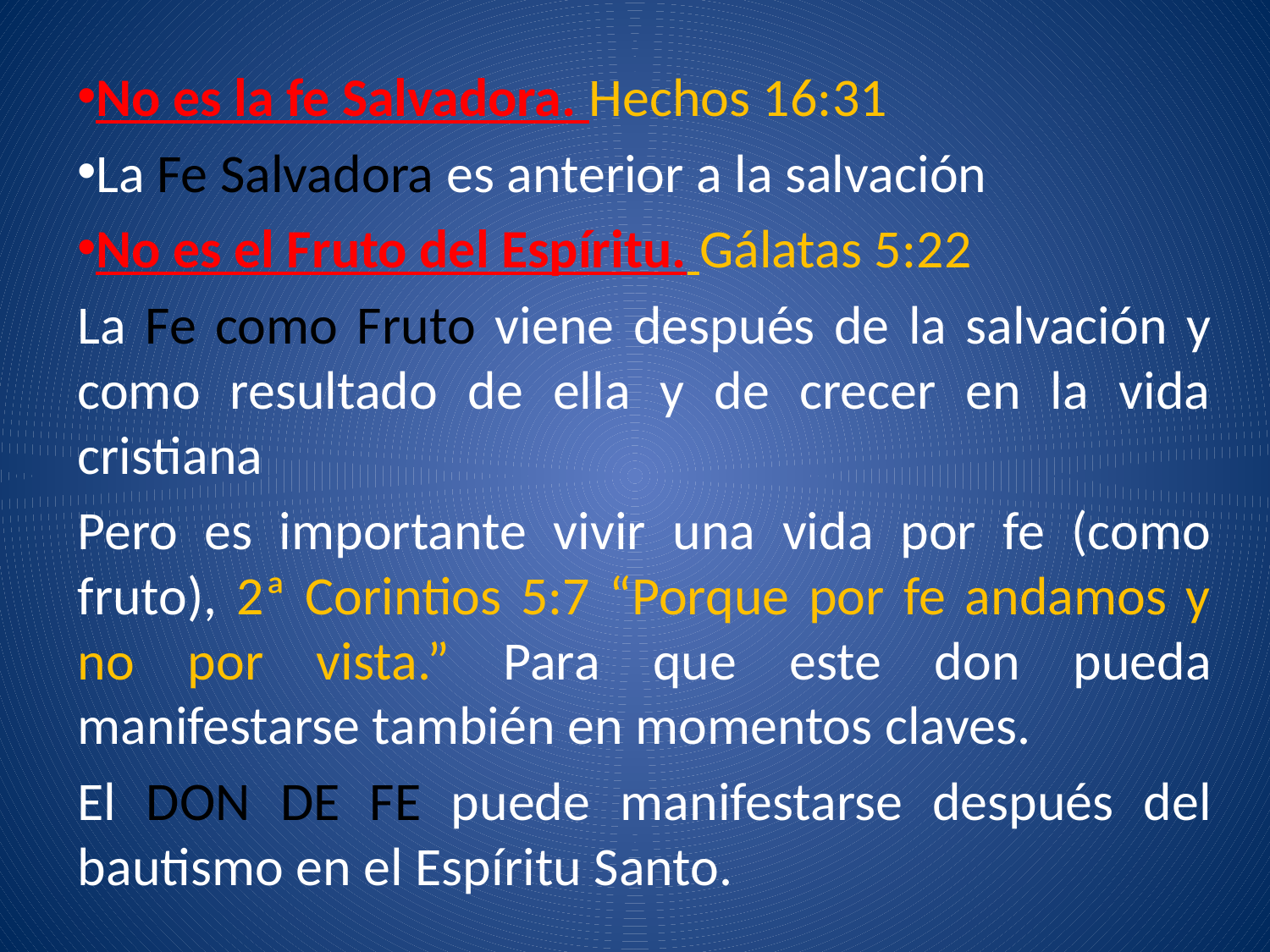

No es la fe Salvadora. Hechos 16:31
La Fe Salvadora es anterior a la salvación
No es el Fruto del Espíritu. Gálatas 5:22
La Fe como Fruto viene después de la salvación y como resultado de ella y de crecer en la vida cristiana
Pero es importante vivir una vida por fe (como fruto), 2ª Corintios 5:7 “Porque por fe andamos y no por vista.” Para que este don pueda manifestarse también en momentos claves.
El DON DE FE puede manifestarse después del bautismo en el Espíritu Santo.